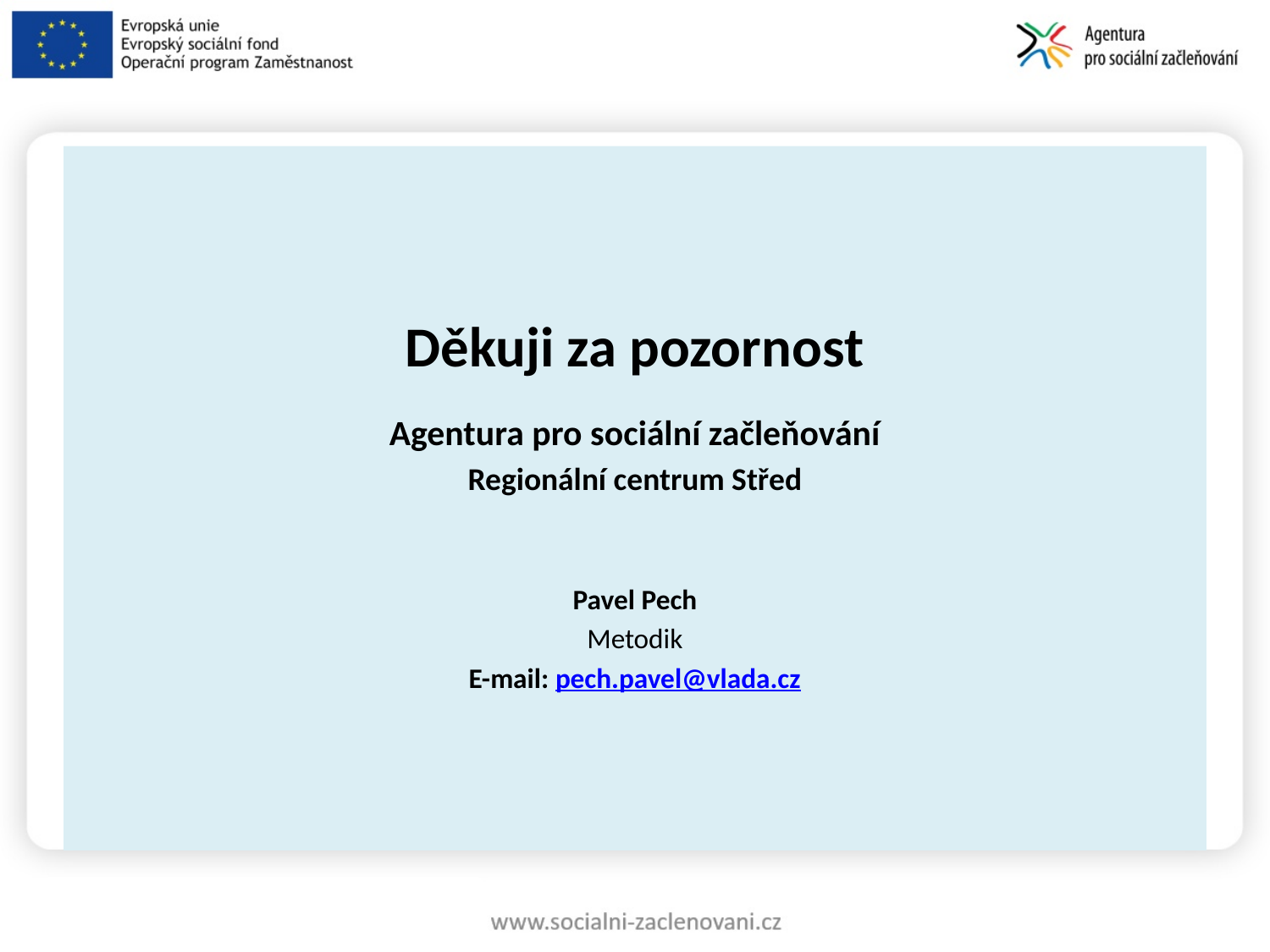

Děkuji za pozornost

Agentura pro sociální začleňování
Regionální centrum Střed

Pavel Pech
Metodik
E-mail: pech.pavel@vlada.cz